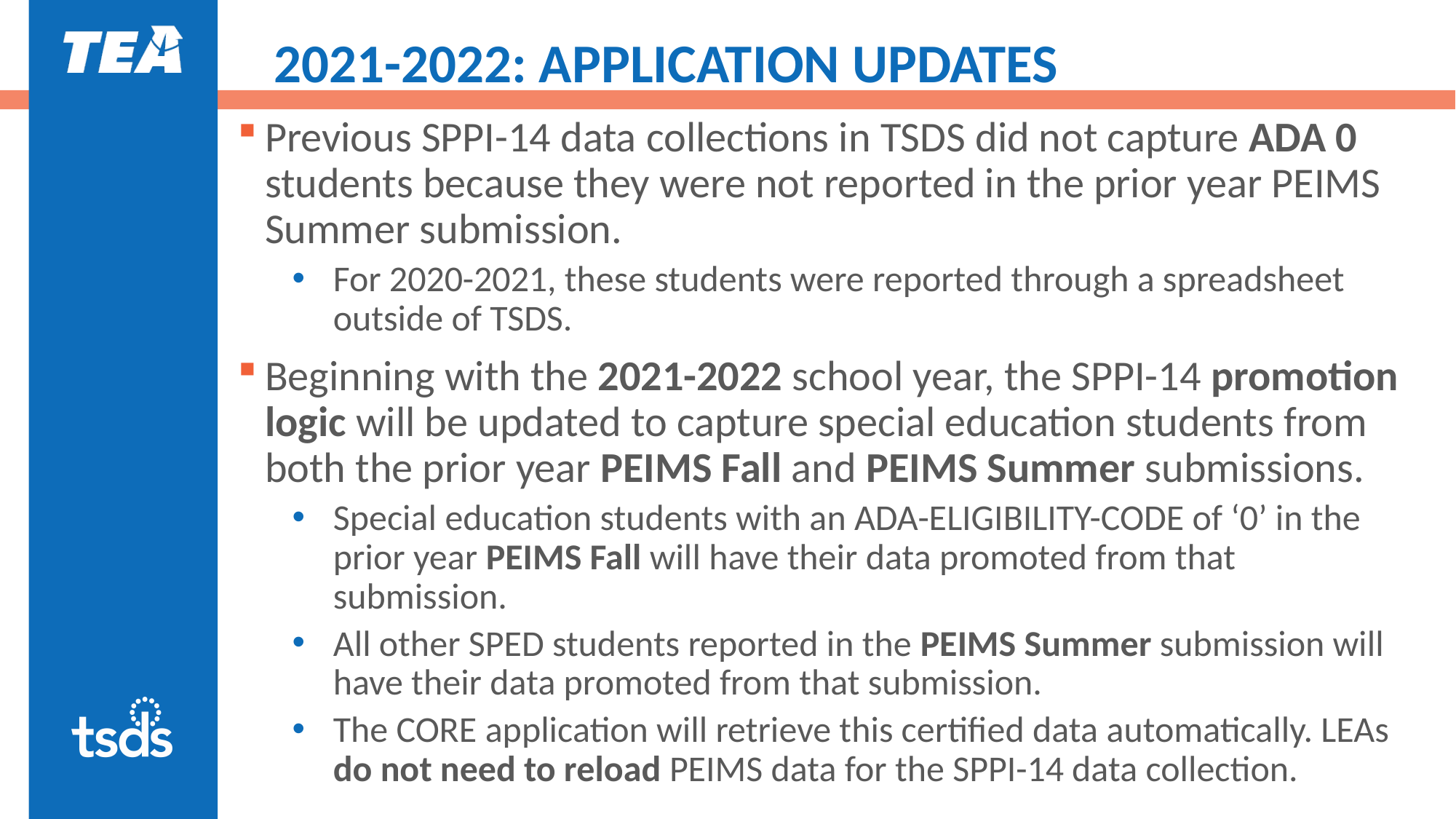

# 2021-2022: APPLICATION UPDATES
Previous SPPI-14 data collections in TSDS did not capture ADA 0 students because they were not reported in the prior year PEIMS Summer submission.
For 2020-2021, these students were reported through a spreadsheet outside of TSDS.
Beginning with the 2021-2022 school year, the SPPI-14 promotion logic will be updated to capture special education students from both the prior year PEIMS Fall and PEIMS Summer submissions.
Special education students with an ADA-ELIGIBILITY-CODE of ‘0’ in the prior year PEIMS Fall will have their data promoted from that submission.
All other SPED students reported in the PEIMS Summer submission will have their data promoted from that submission.
The CORE application will retrieve this certified data automatically. LEAs do not need to reload PEIMS data for the SPPI-14 data collection.